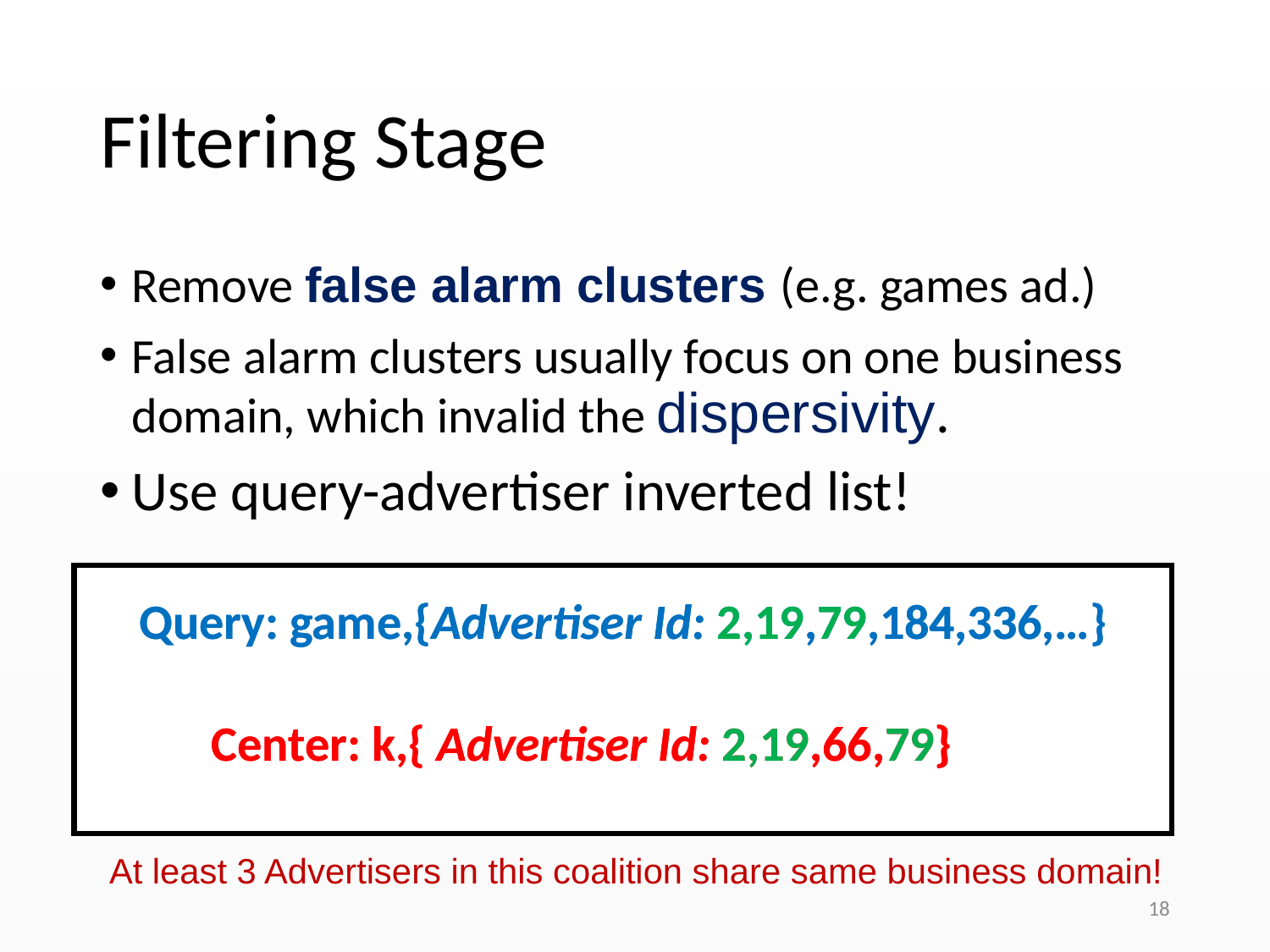

# Filtering Stage
Remove false alarm clusters (e.g. games ad.)
False alarm clusters usually focus on one business domain, which invalid the dispersivity.
Use query-advertiser inverted list!

Query: game,{Advertiser Id: 2,19,79,184,336,…}
Query: game,{Advertiser Id: 2,19,79,184,336,…}
Center: k,{ Advertiser Id: 2,19,66,79}
Center: k,{ Advertiser Id: 2,19,66,79}
At least 3 Advertisers in this coalition share same business domain!
18